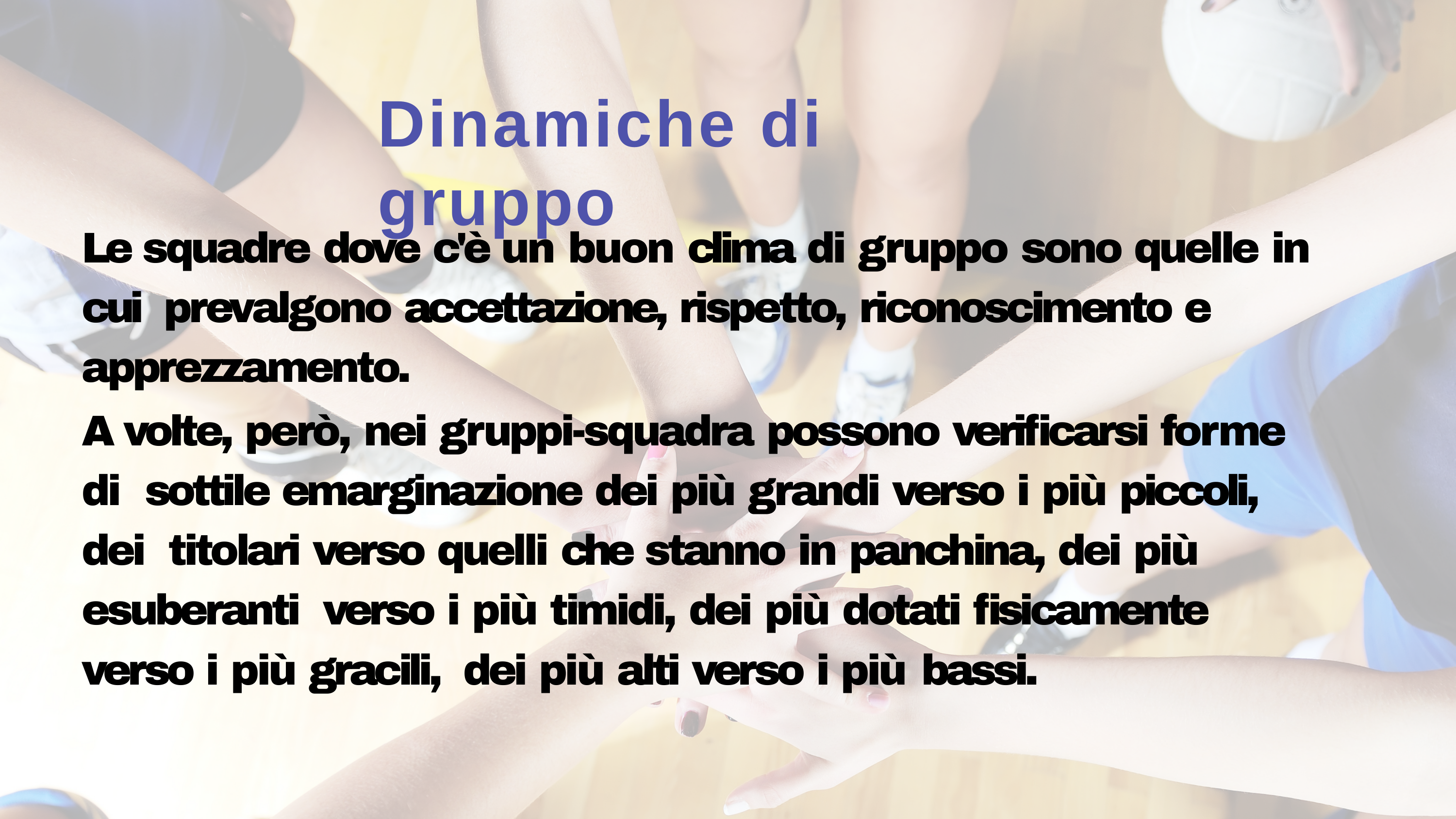

# Dinamiche di gruppo
Le squadre dove c'è un buon clima di gruppo sono quelle in cui  prevalgono accettazione, rispetto, riconoscimento e  apprezzamento.
A volte, però, nei gruppi-squadra possono verificarsi forme di  sottile emarginazione dei più grandi verso i più piccoli, dei  titolari verso quelli che stanno in panchina, dei più esuberanti  verso i più timidi, dei più dotati fisicamente verso i più gracili,  dei più alti verso i più bassi.